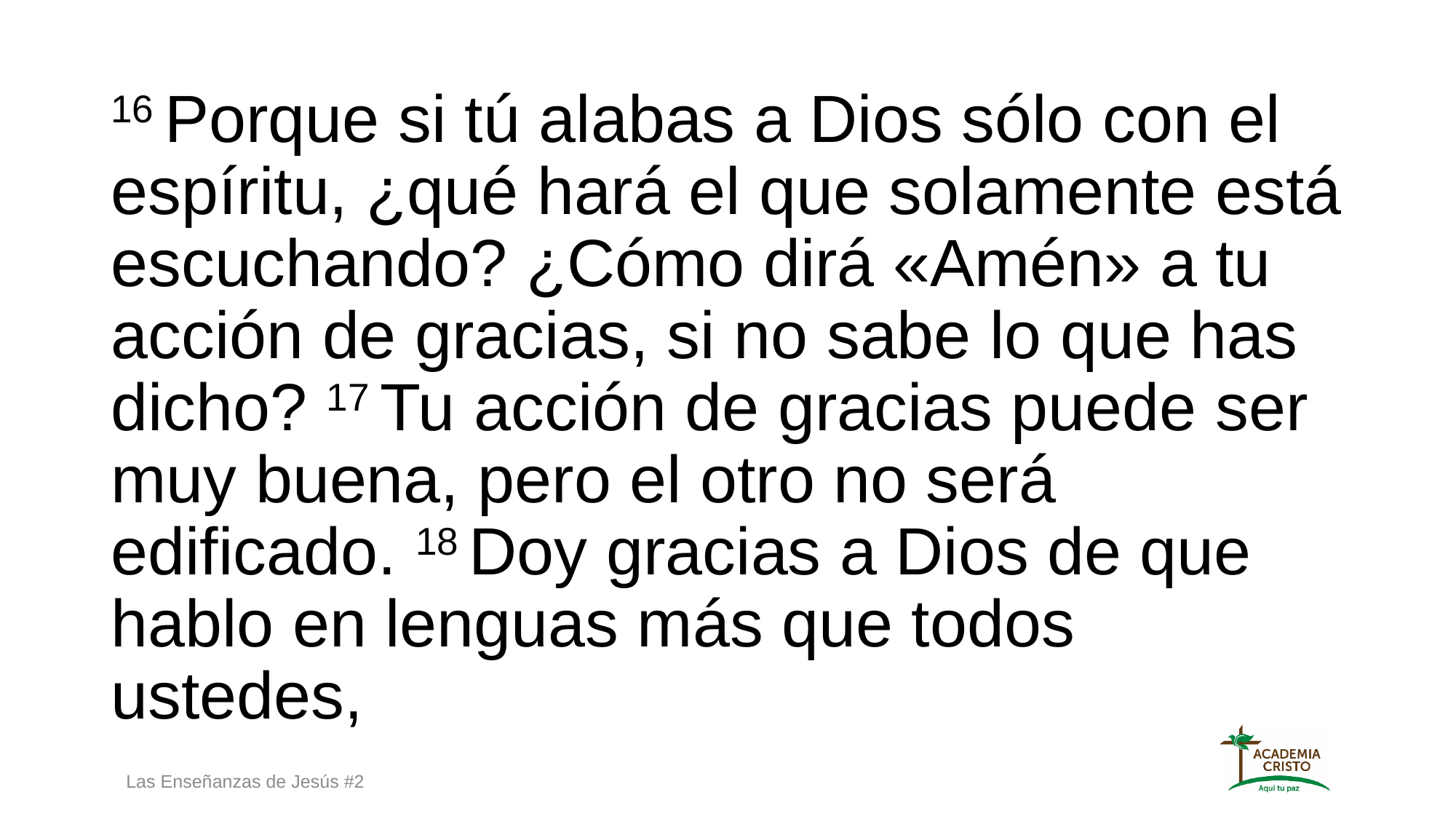

16 Porque si tú alabas a Dios sólo con el espíritu, ¿qué hará el que solamente está escuchando? ¿Cómo dirá «Amén» a tu acción de gracias, si no sabe lo que has dicho? 17 Tu acción de gracias puede ser muy buena, pero el otro no será edificado. 18 Doy gracias a Dios de que hablo en lenguas más que todos ustedes,
Las Enseñanzas de Jesús #2